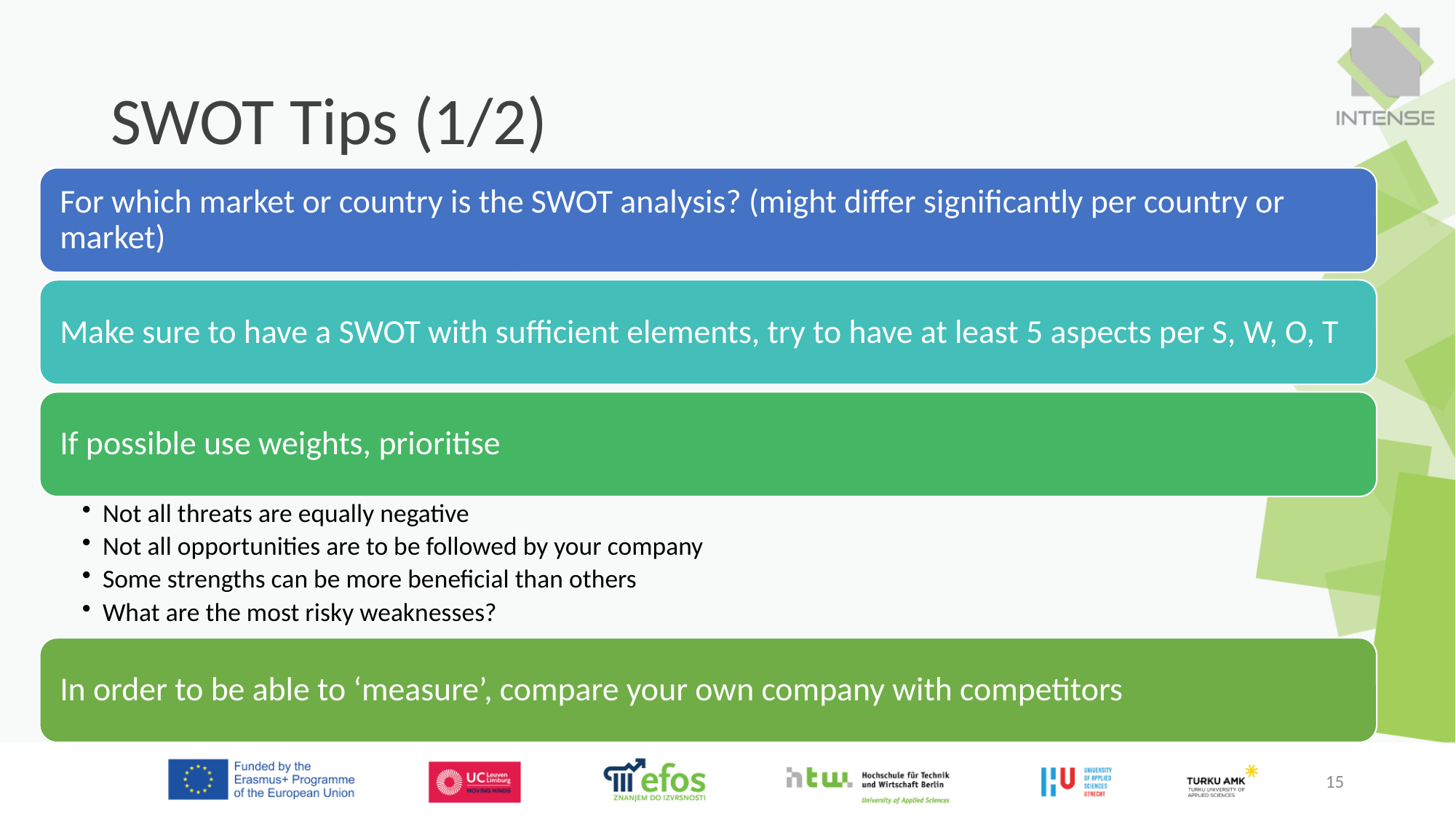

# SWOT Tips (1/2)
For which market or country is the SWOT analysis? (might differ significantly per country or market)
Make sure to have a SWOT with sufficient elements, try to have at least 5 aspects per S, W, O, T
If possible use weights, prioritise
Not all threats are equally negative
Not all opportunities are to be followed by your company
Some strengths can be more beneficial than others
What are the most risky weaknesses?
In order to be able to ‘measure’, compare your own company with competitors
15